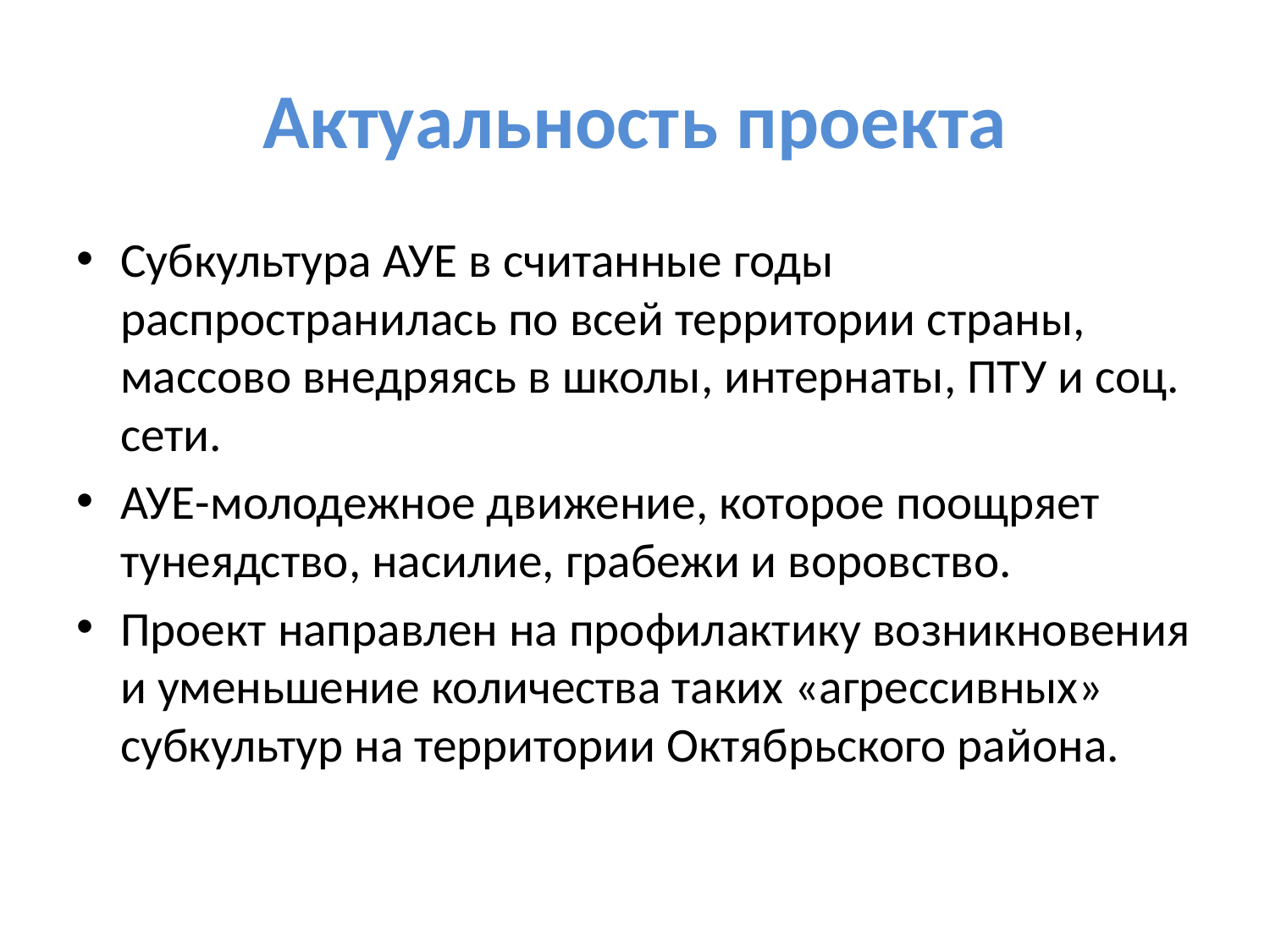

# Актуальность проекта
Субкультура АУЕ в считанные годы распространилась по всей территории страны, массово внедряясь в школы, интернаты, ПТУ и соц. сети.
АУЕ-молодежное движение, которое поощряет тунеядство, насилие, грабежи и воровство.
Проект направлен на профилактику возникновения и уменьшение количества таких «агрессивных» субкультур на территории Октябрьского района.